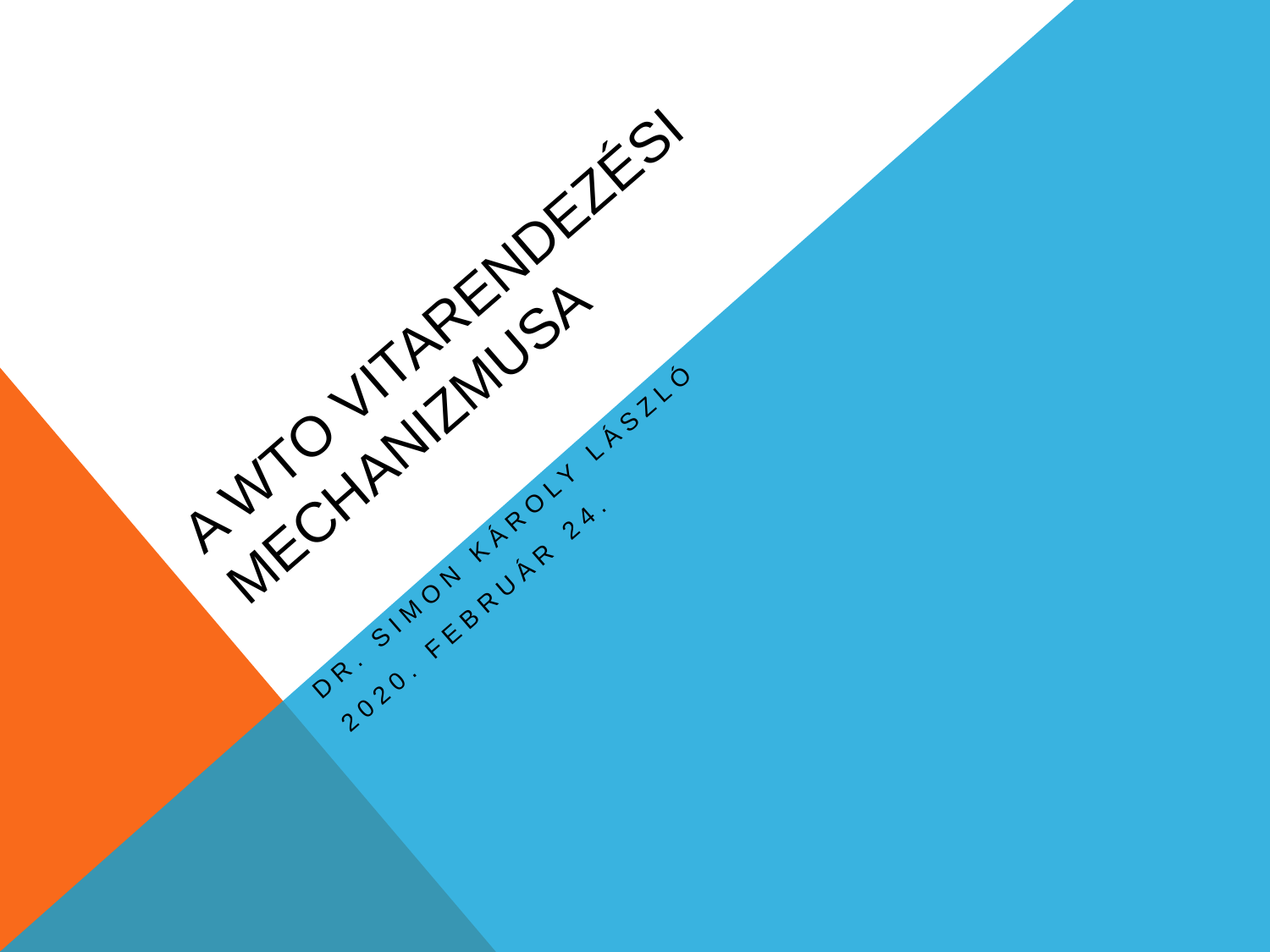

# A WTO vitarendezési mechanizmusa
Dr. simon károly lászló
2020. február 24.